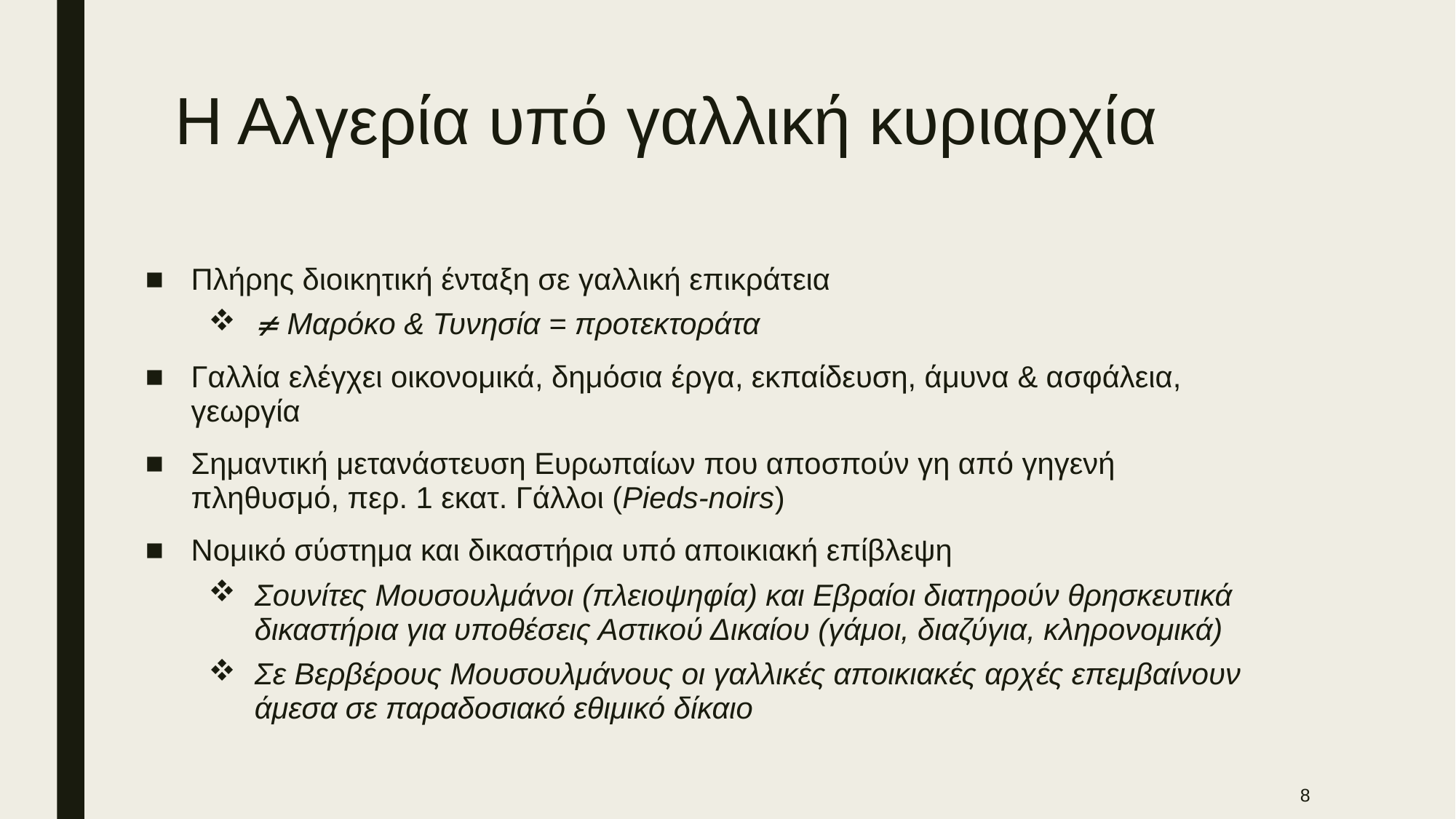

# Η Αλγερία υπό γαλλική κυριαρχία
Πλήρης διοικητική ένταξη σε γαλλική επικράτεια
≠ Μαρόκο & Τυνησία = προτεκτοράτα
Γαλλία ελέγχει οικονομικά, δημόσια έργα, εκπαίδευση, άμυνα & ασφάλεια, γεωργία
Σημαντική μετανάστευση Ευρωπαίων που αποσπούν γη από γηγενή πληθυσμό, περ. 1 εκατ. Γάλλοι (Pieds-noirs)
Νομικό σύστημα και δικαστήρια υπό αποικιακή επίβλεψη
Σουνίτες Μουσουλμάνοι (πλειοψηφία) και Εβραίοι διατηρούν θρησκευτικά δικαστήρια για υποθέσεις Αστικού Δικαίου (γάμοι, διαζύγια, κληρονομικά)
Σε Βερβέρους Μουσουλμάνους οι γαλλικές αποικιακές αρχές επεμβαίνουν άμεσα σε παραδοσιακό εθιμικό δίκαιο
8